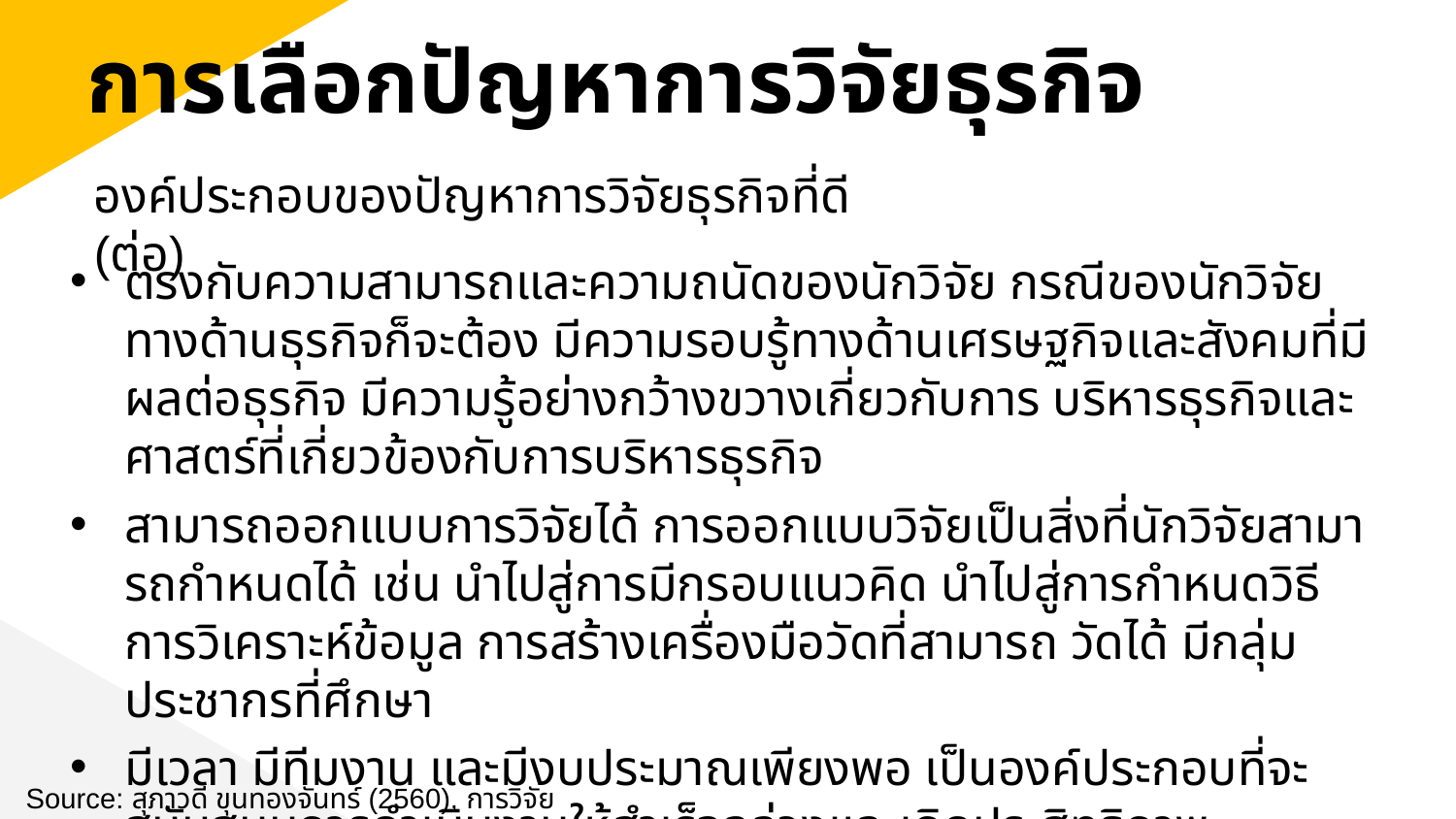

การเลือกปัญหาการวิจัยธุรกิจ
องค์ประกอบของปัญหาการวิจัยธุรกิจที่ดี (ต่อ)

ตรงกับความสามารถและความถนัดของนักวิจัย กรณีของนักวิจัยทางด้านธุรกิจก็จะต้อง มีความรอบรู้ทางด้านเศรษฐกิจและสังคมที่มีผลต่อธุรกิจ มีความรู้อย่างกว้างขวางเกี่ยวกับการ บริหารธุรกิจและศาสตร์ที่เกี่ยวข้องกับการบริหารธุรกิจ
สามารถออกแบบการวิจัยได้ การออกแบบวิจัยเป็นสิ่งที่นักวิจัยสามารถกําหนดได้ เช่น นําไปสู่การมีกรอบแนวคิด นําไปสู่การกําหนดวิธีการวิเคราะห์ข้อมูล การสร้างเครื่องมือวัดที่สามารถ วัดได้ มีกลุ่มประชากรที่ศึกษา
มีเวลา มีทีมงาน และมีงบประมาณเพียงพอ เป็นองค์ประกอบที่จะสนับสนุนการดําเนินงานให้สําเร็จลุล่วงและเกิดประสิทธิภาพ
Source: สุภาวดี ขุนทองจันทร์ (2560), การวิจัยธุรกิจ